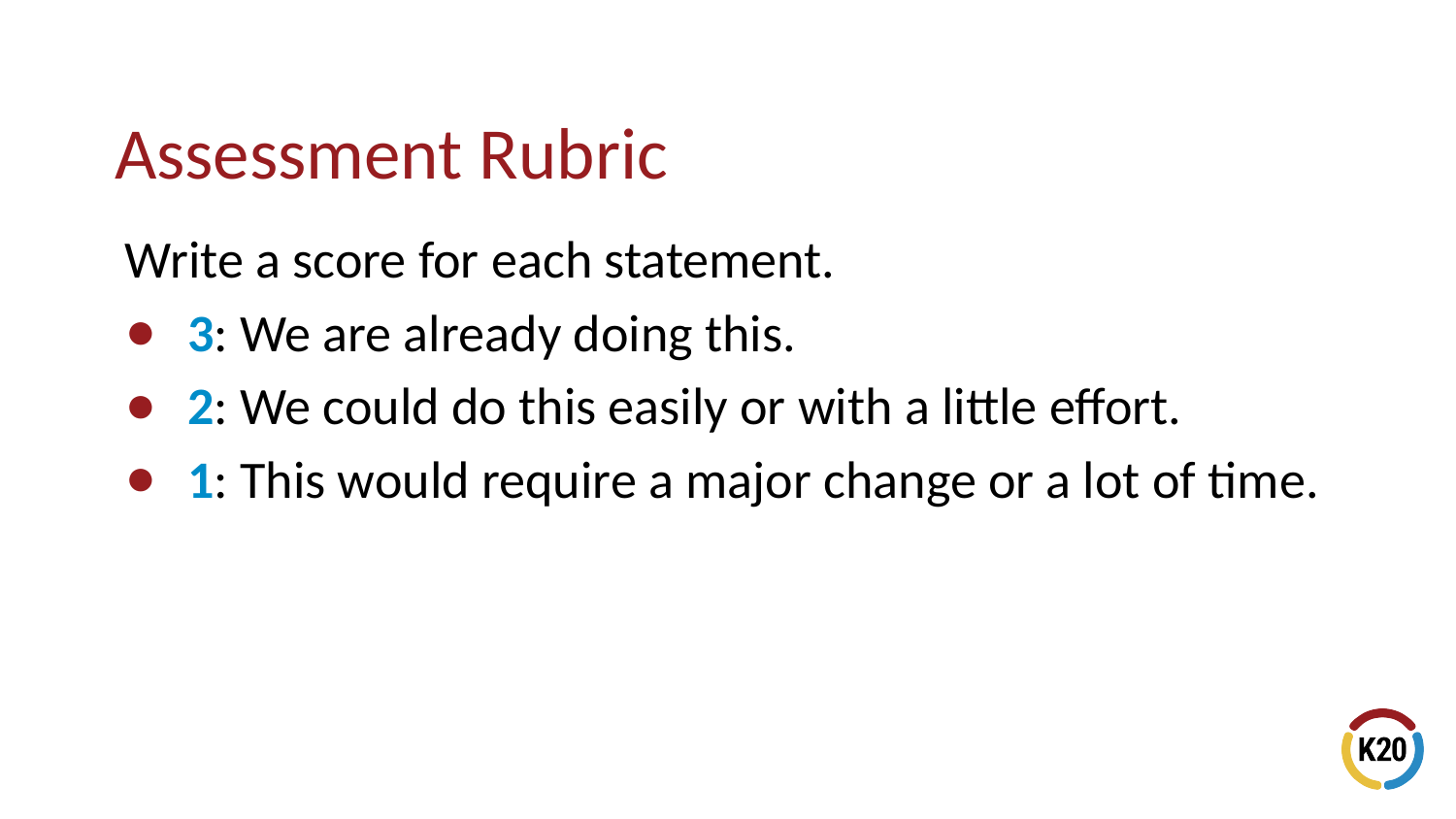

# Assessment Rubric
Write a score for each statement.
3: We are already doing this.
2: We could do this easily or with a little effort.
1: This would require a major change or a lot of time.